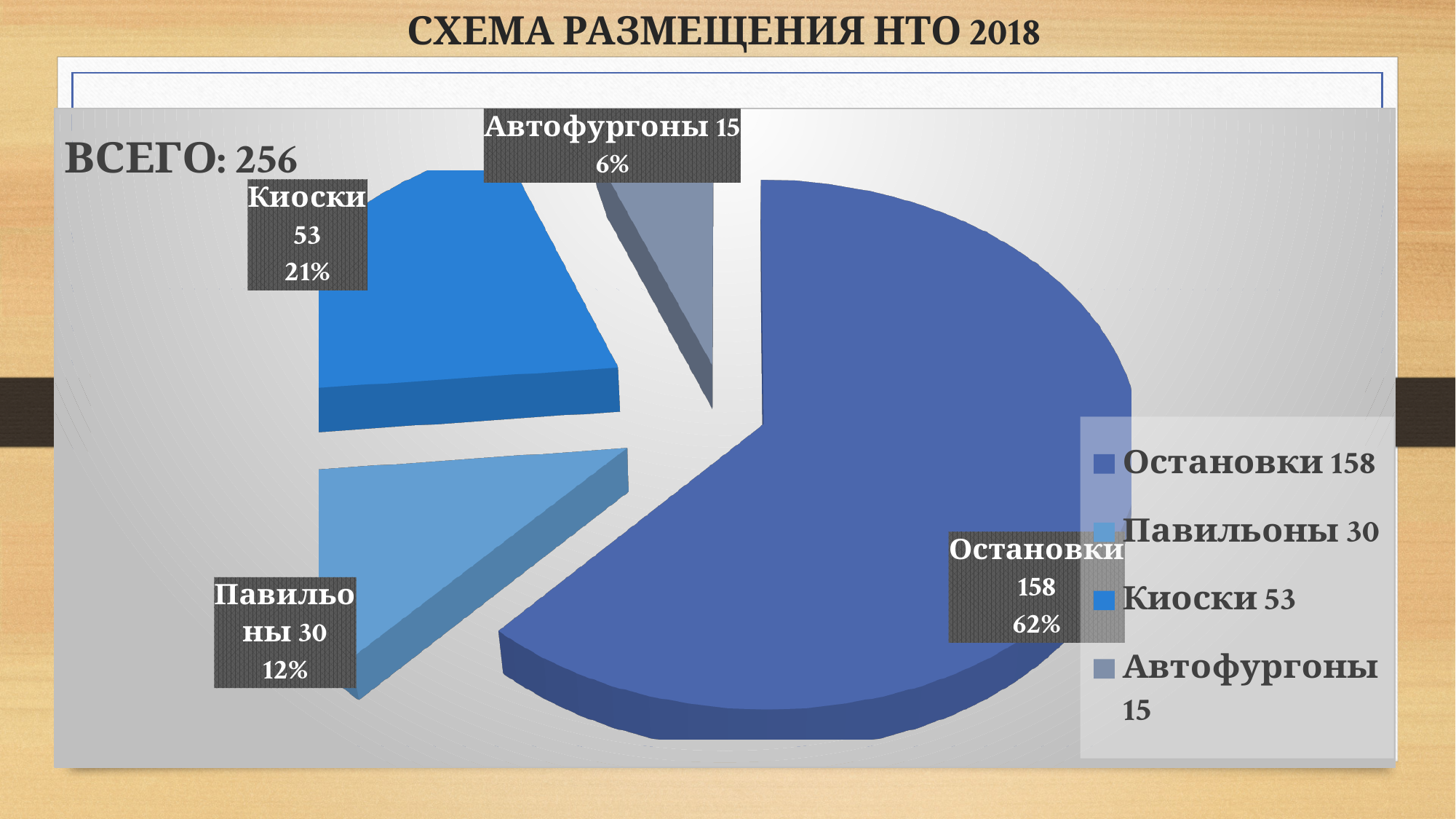

# СХЕМА РАЗМЕЩЕНИЯ НТО 2018

[unsupported chart]